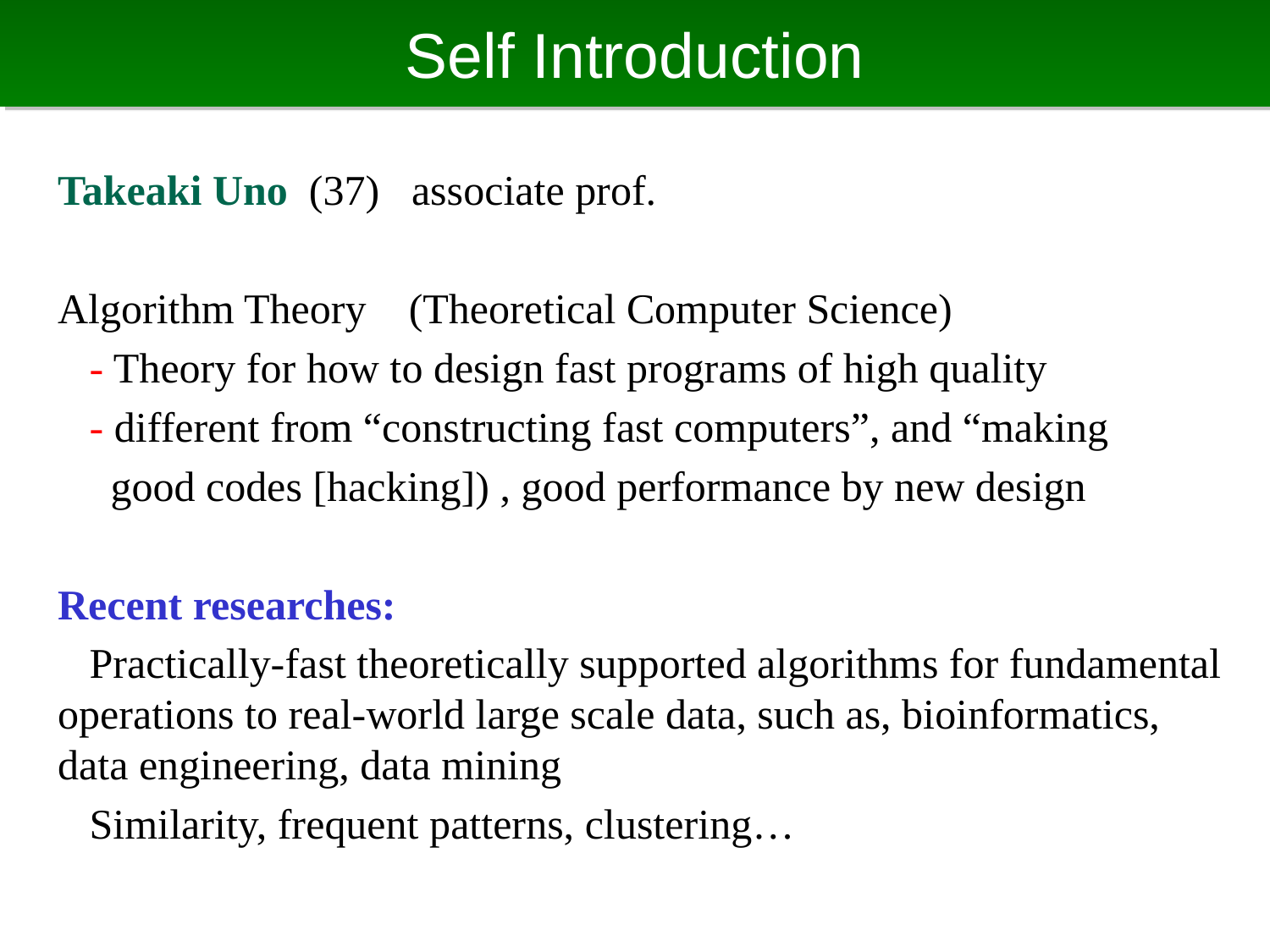

# Self Introduction
Takeaki Uno  (37)   associate prof.

Algorithm Theory    (Theoretical Computer Science)
   - Theory for how to design fast programs of high quality
   - different from “constructing fast computers”, and “making
     good codes [hacking]) , good performance by new design

Recent researches:
   Practically-fast theoretically supported algorithms for fundamental operations to real-world large scale data, such as, bioinformatics, data engineering, data mining
   Similarity, frequent patterns, clustering…